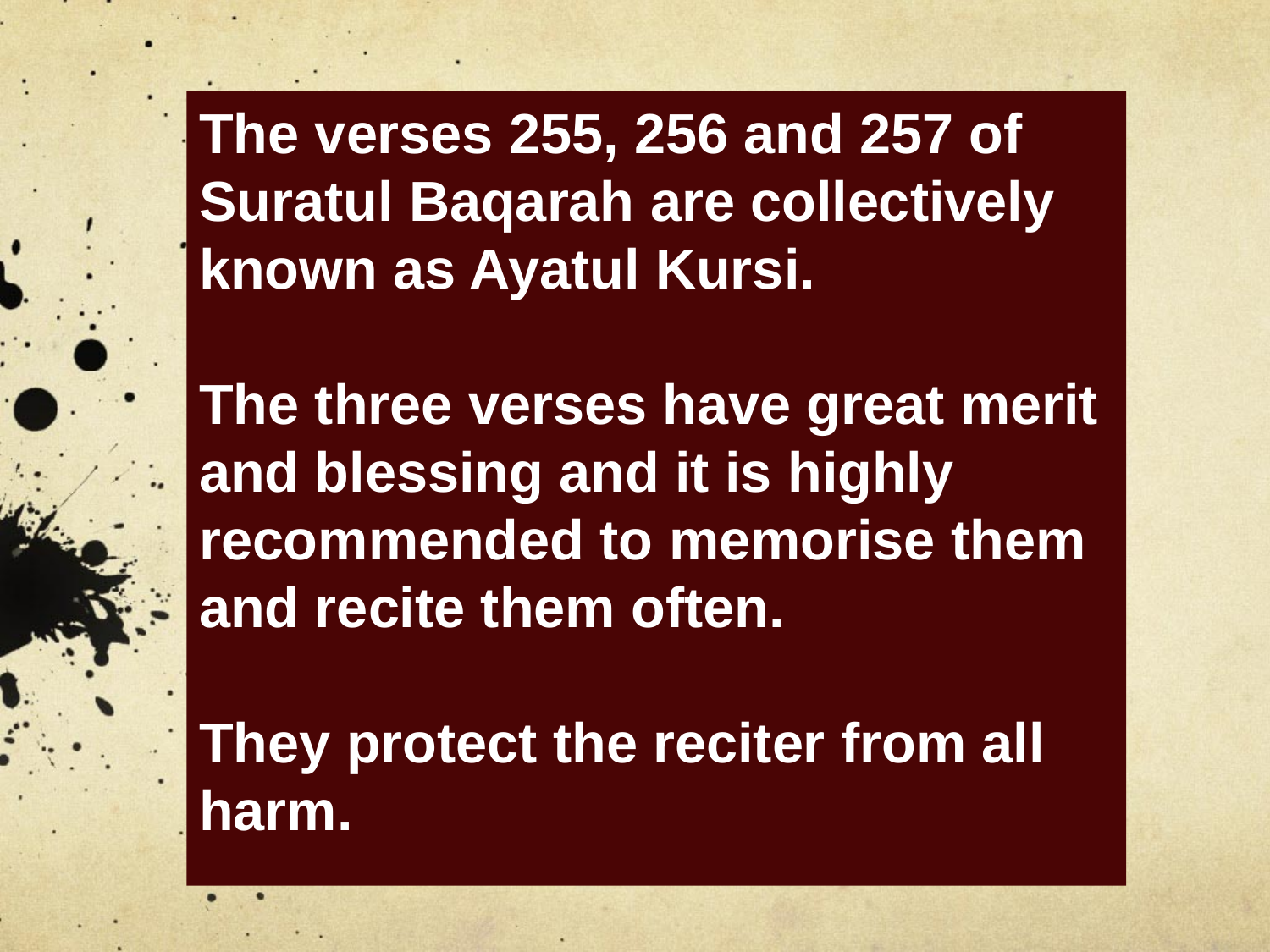

The verses 255, 256 and 257 of Suratul Baqarah are collectively known as Ayatul Kursi.

The three verses have great merit and blessing and it is highly recommended to memorise them and recite them often.

They protect the reciter from all harm.